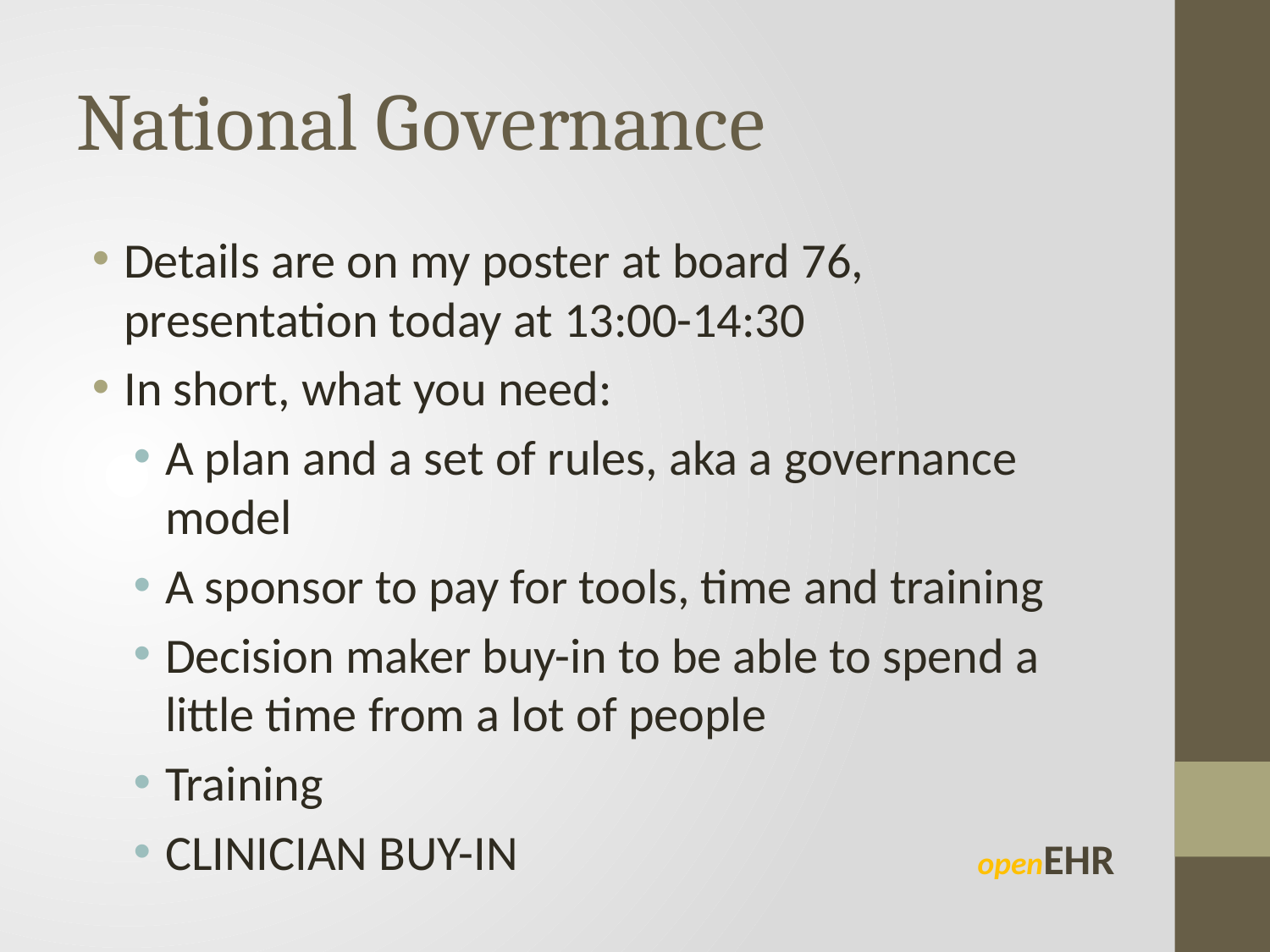

# National Governance
Details are on my poster at board 76, presentation today at 13:00-14:30
In short, what you need:
A plan and a set of rules, aka a governance model
A sponsor to pay for tools, time and training
Decision maker buy-in to be able to spend a little time from a lot of people
Training
CLINICIAN BUY-IN
openEHR